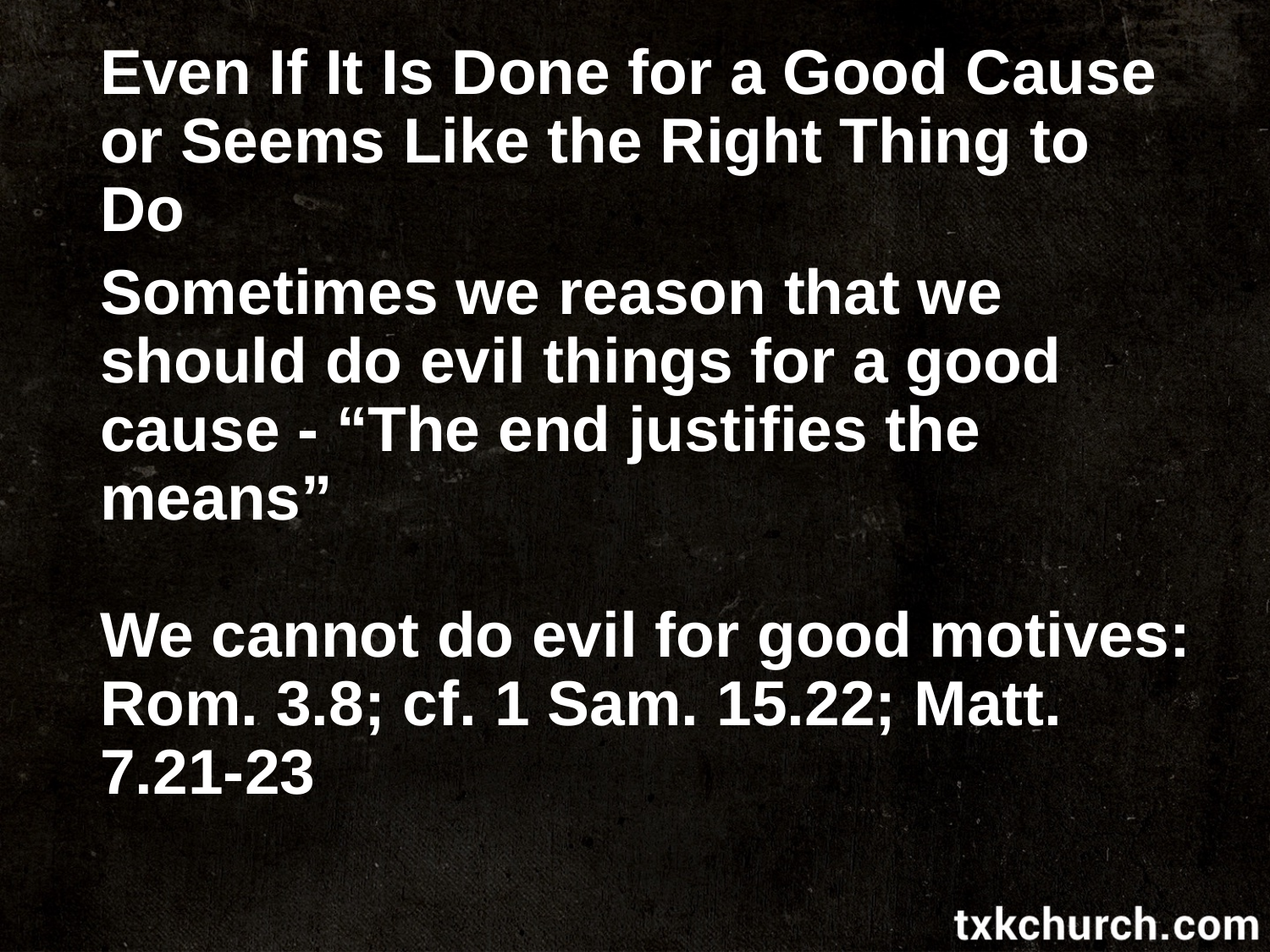

# Even If It Is Done for a Good Cause or Seems Like the Right Thing to Do
Sometimes we reason that we should do evil things for a good cause - “The end justifies the means”

We cannot do evil for good motives: Rom. 3.8; cf. 1 Sam. 15.22; Matt. 7.21-23